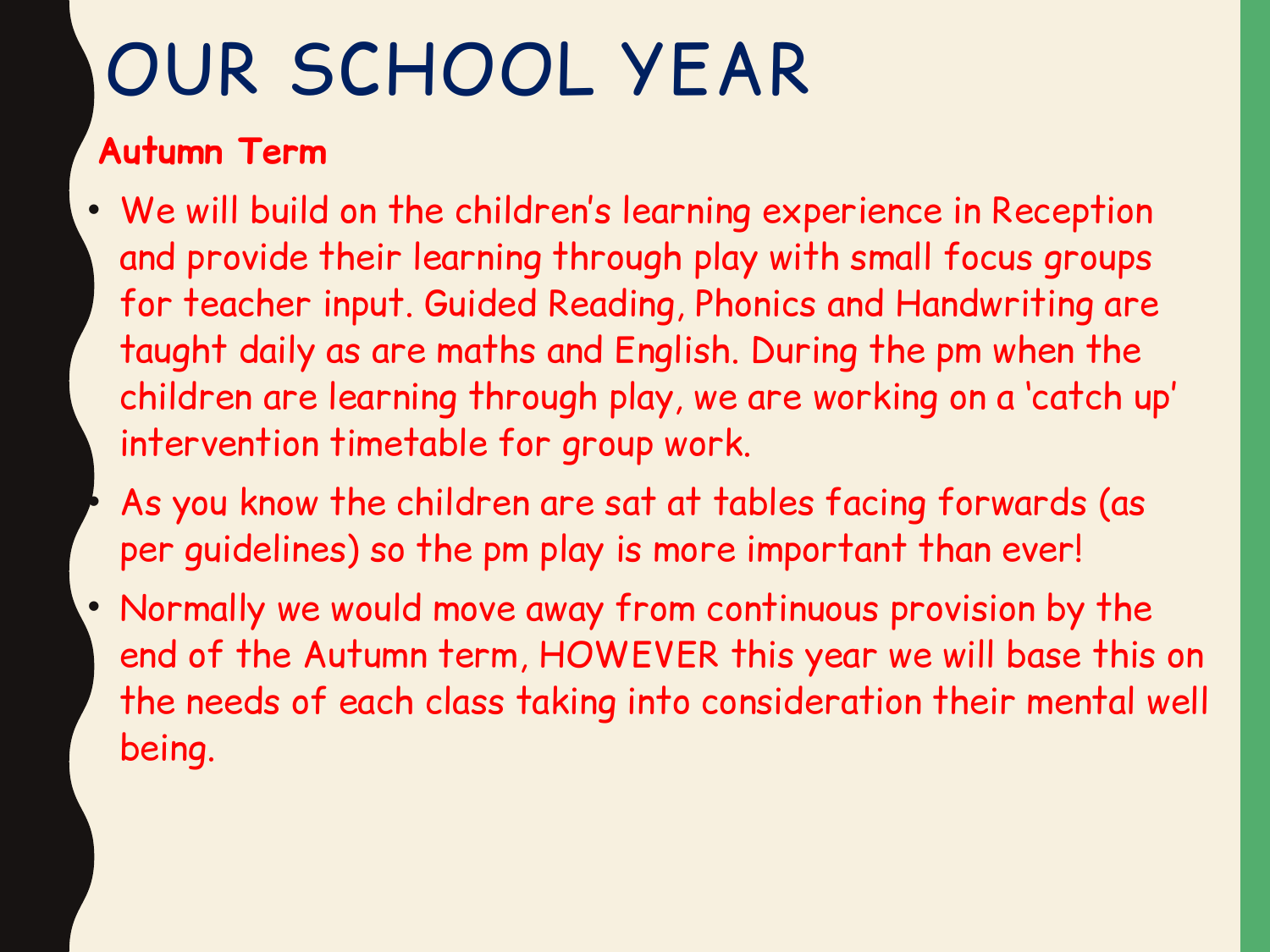

# Our School Year
Autumn Term
We will build on the children’s learning experience in Reception and provide their learning through play with small focus groups for teacher input. Guided Reading, Phonics and Handwriting are taught daily as are maths and English. During the pm when the children are learning through play, we are working on a ‘catch up’ intervention timetable for group work.
As you know the children are sat at tables facing forwards (as per guidelines) so the pm play is more important than ever!
Normally we would move away from continuous provision by the end of the Autumn term, HOWEVER this year we will base this on the needs of each class taking into consideration their mental well being.